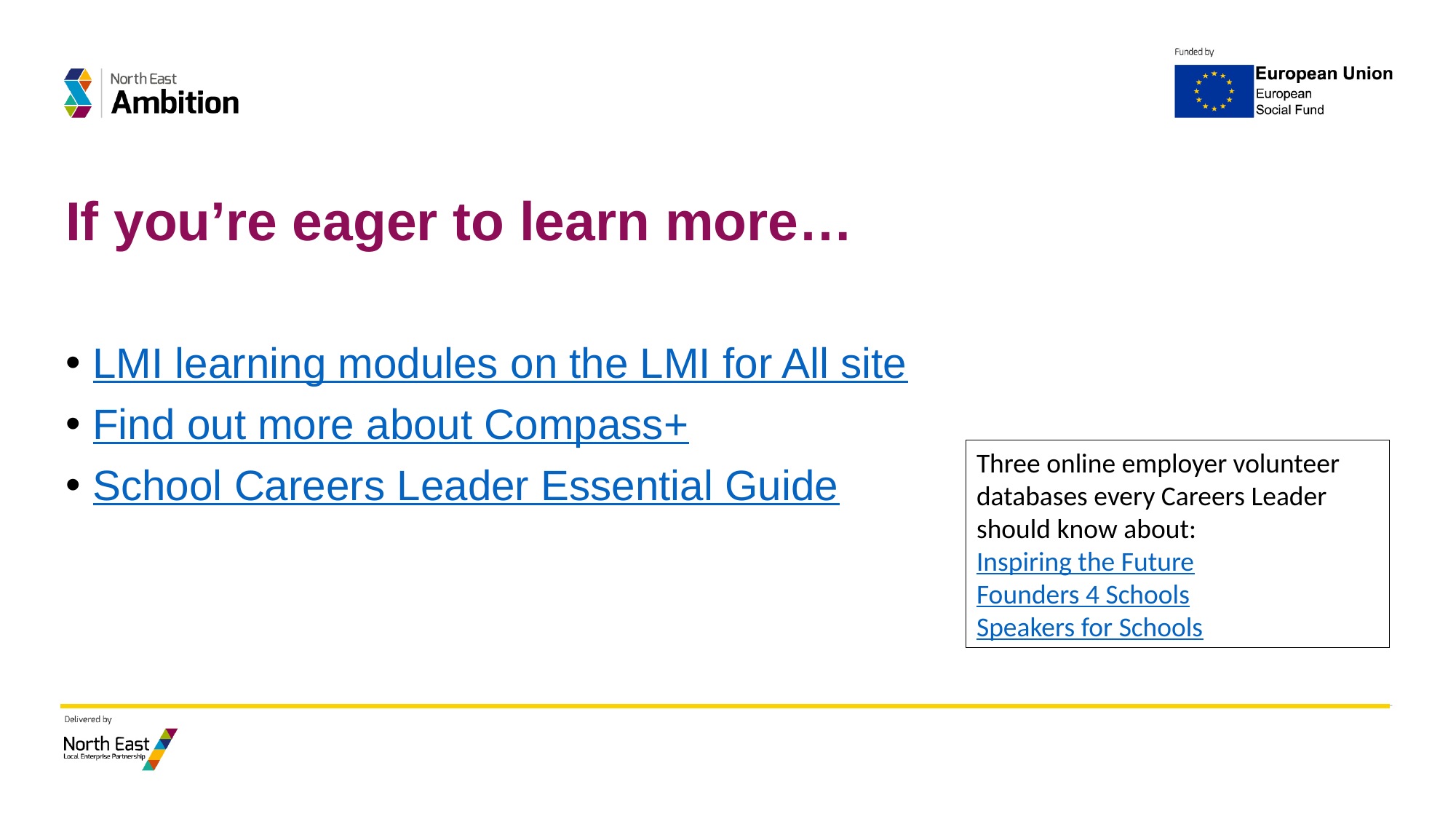

# If you’re eager to learn more…
LMI learning modules on the LMI for All site
Find out more about Compass+
School Careers Leader Essential Guide

Three online employer volunteer databases every Careers Leader should know about:
Inspiring the Future
Founders 4 Schools
Speakers for Schools